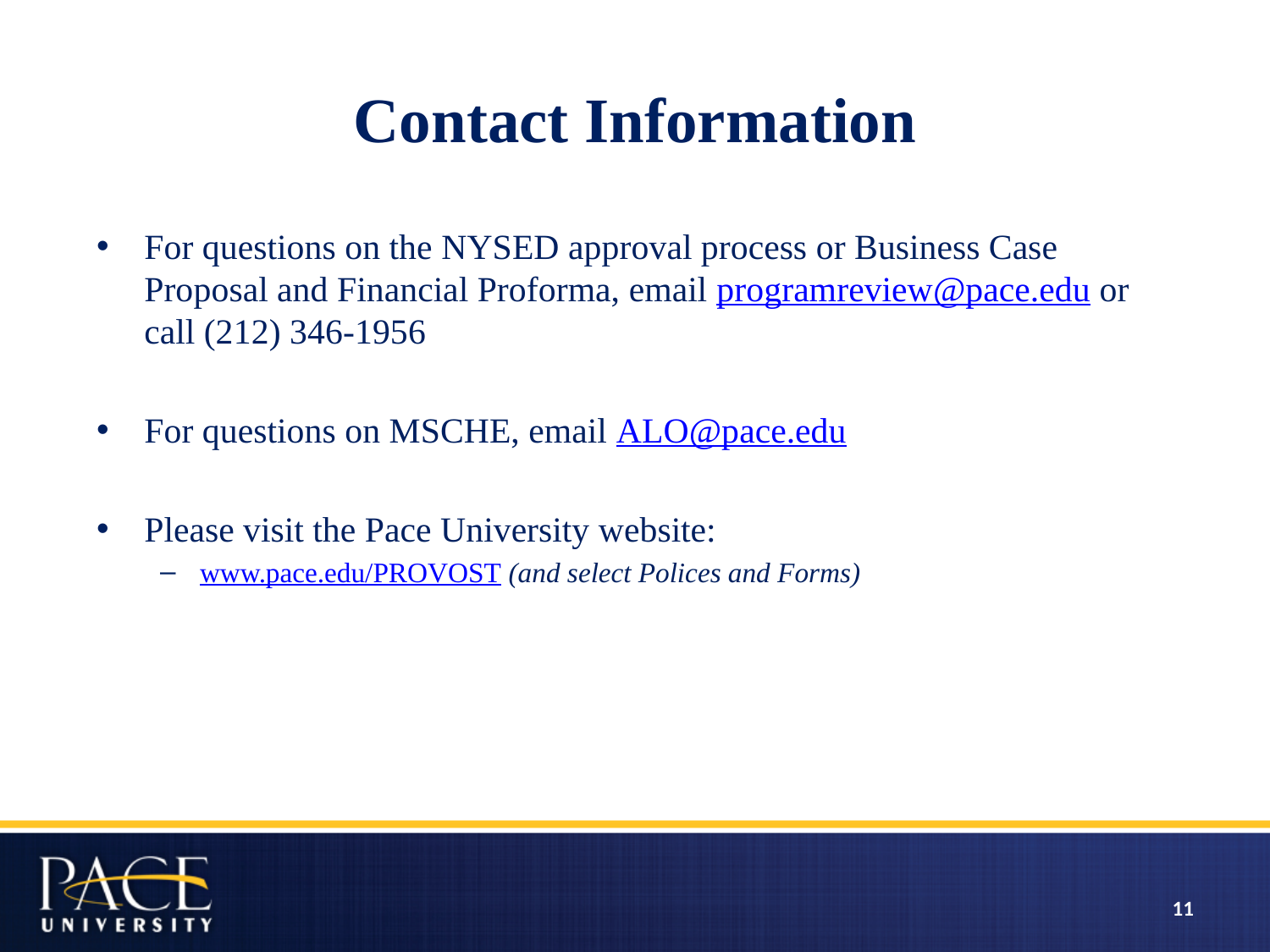

# Contact Information
For questions on the NYSED approval process or Business Case Proposal and Financial Proforma, email programreview@pace.edu or call (212) 346-1956

For questions on MSCHE, email ALO@pace.edu

Please visit the Pace University website:
www.pace.edu/PROVOST (and select Polices and Forms)

11